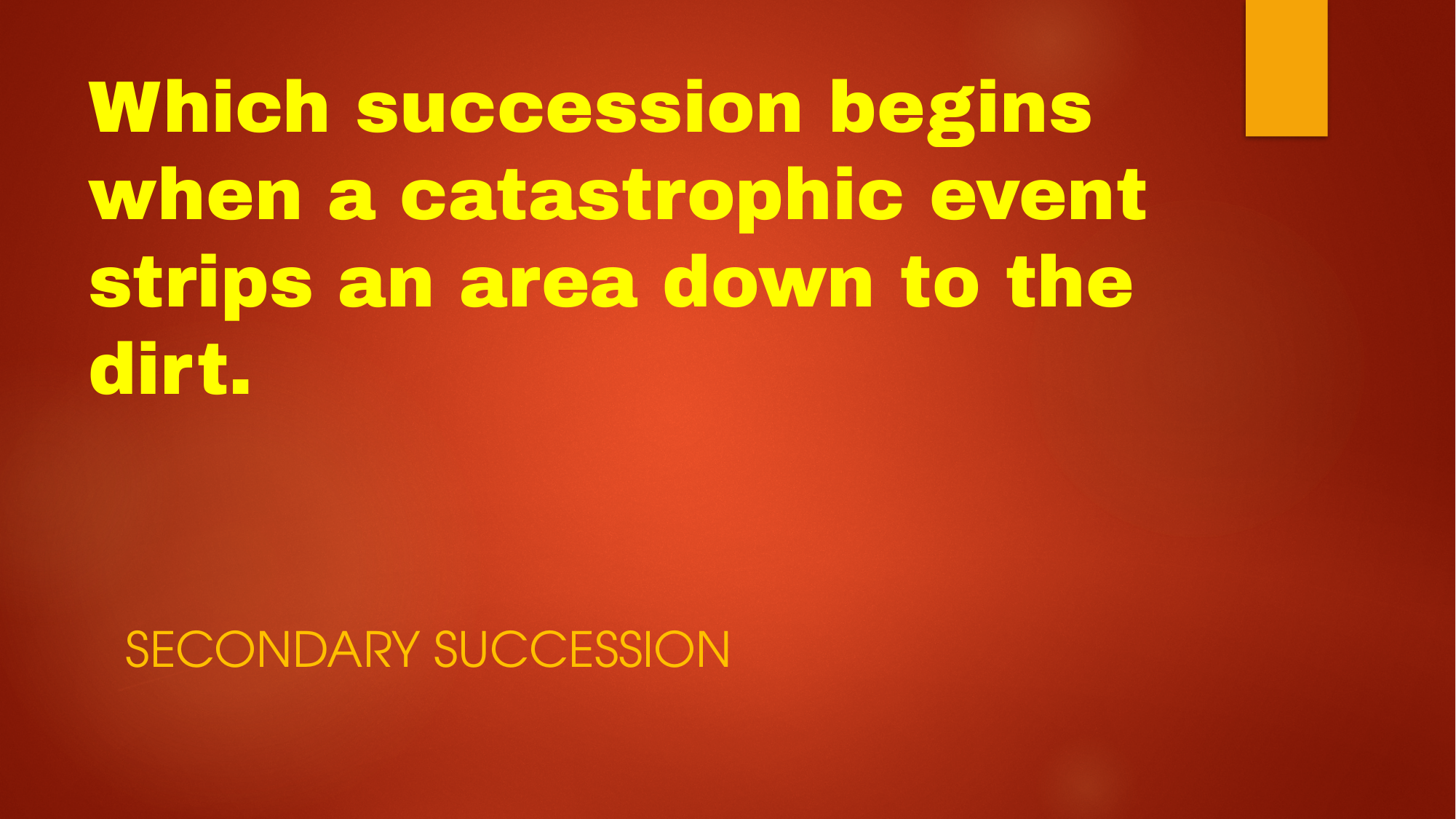

# Which succession begins when a catastrophic event strips an area down to the dirt.
SECONDARY SUCCESSION